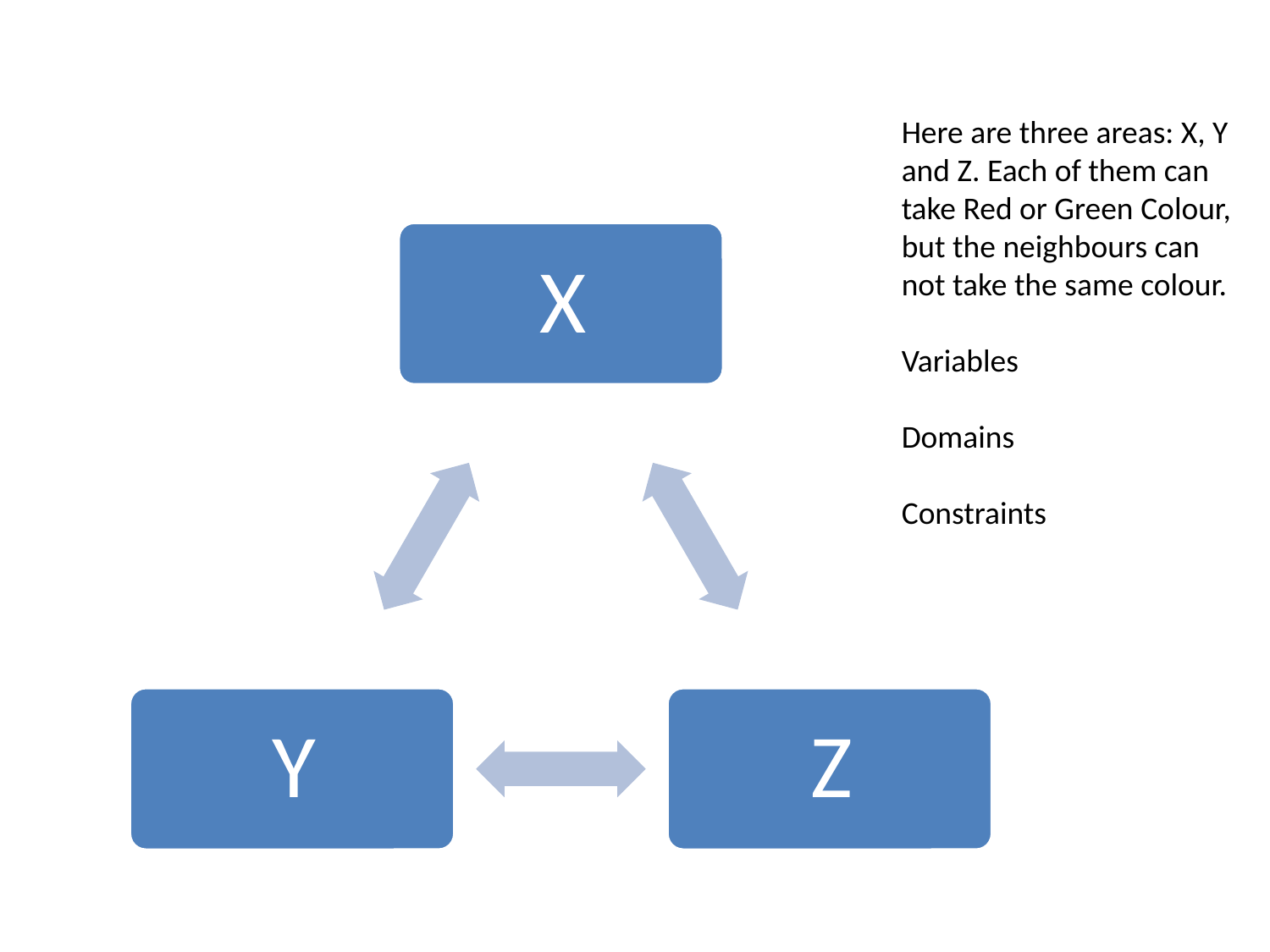

#
Here are three areas: X, Y and Z. Each of them can take Red or Green Colour, but the neighbours can not take the same colour.

Variables

Domains

Constraints
X

Z

Y